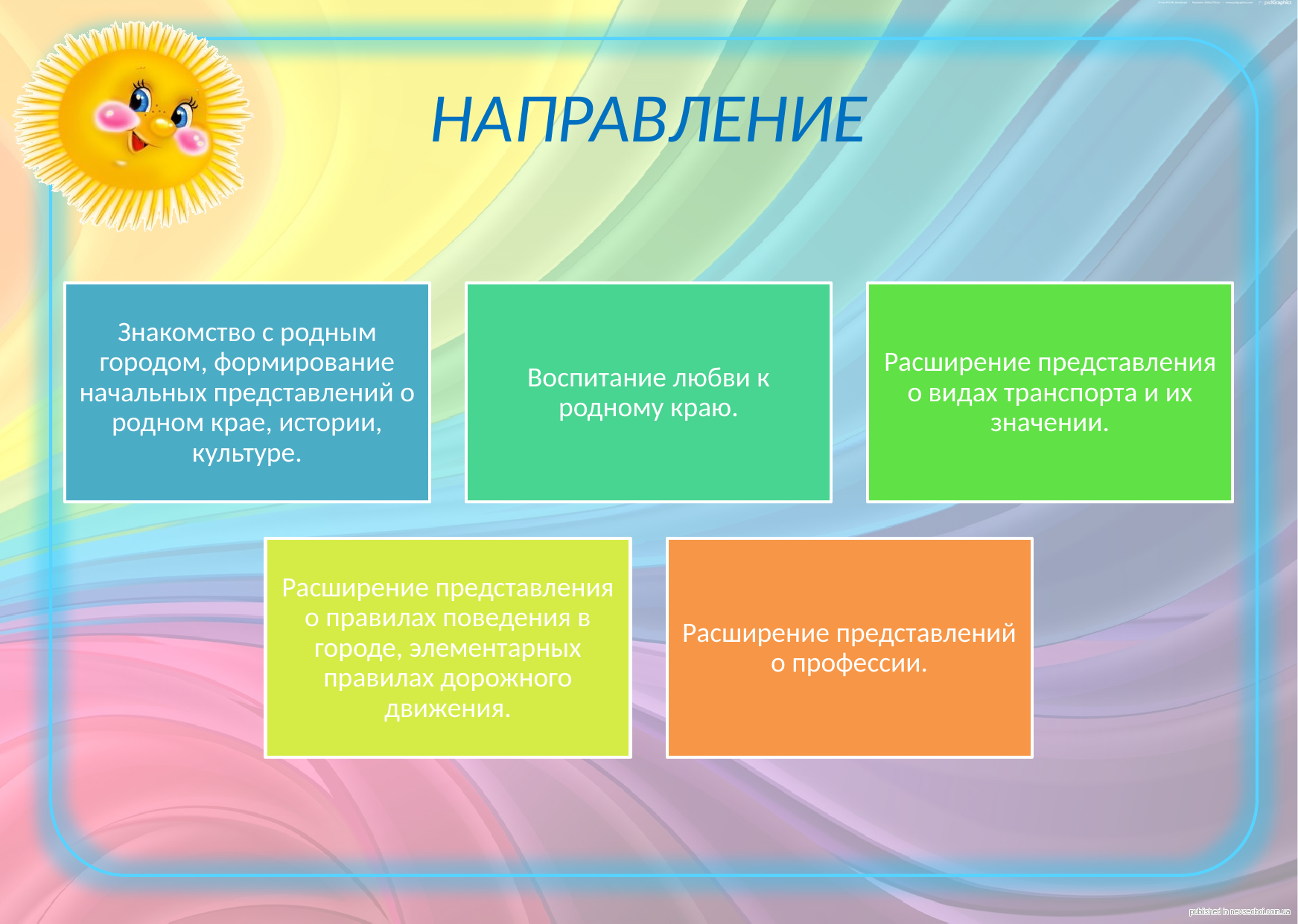

# НАПРАВЛЕНИЕ
Знакомство с родным городом, формирование начальных представлений о родном крае, истории, культуре.
Воспитание любви к родному краю.
Расширение представления о видах транспорта и их значении.
Расширение представления о правилах поведения в городе, элементарных правилах дорожного движения.
Расширение представлений о профессии.